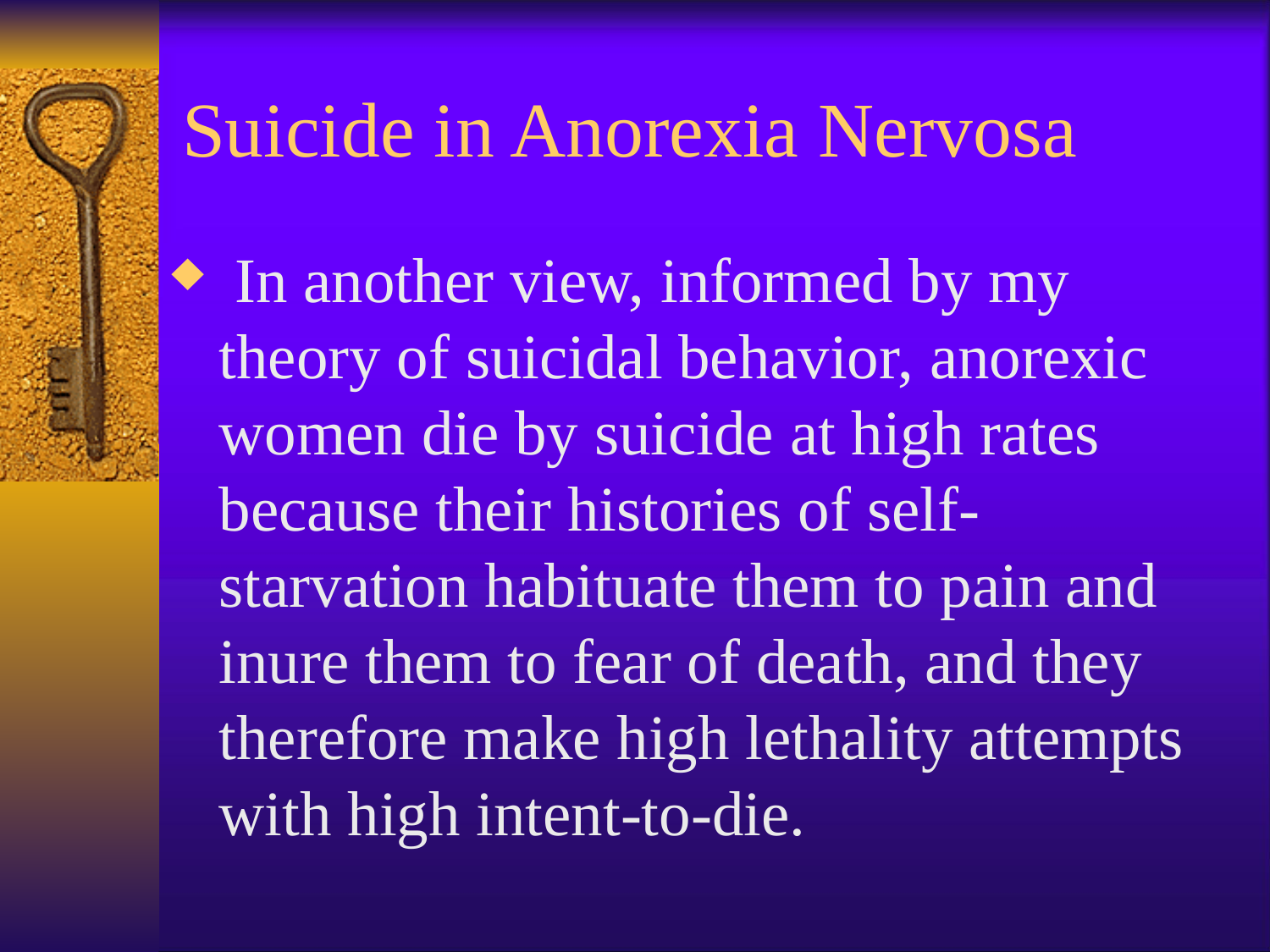

Suicide in Anorexia Nervosa
 In another view, informed by my theory of suicidal behavior, anorexic women die by suicide at high rates because their histories of self-starvation habituate them to pain and inure them to fear of death, and they therefore make high lethality attempts with high intent-to-die.